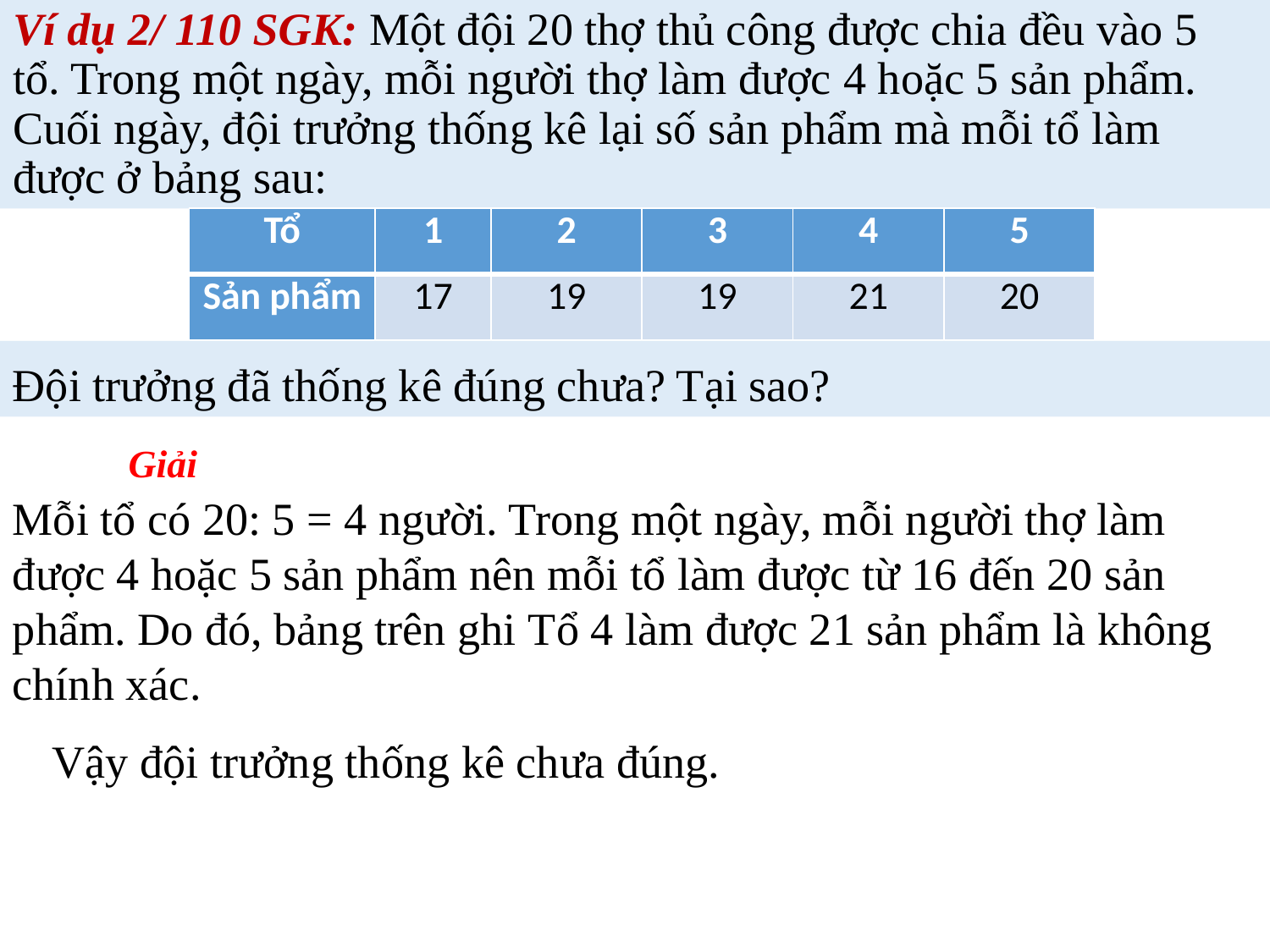

# Ví dụ 2/ 110 SGK: Một đội 20 thợ thủ công được chia đều vào 5 tổ. Trong một ngày, mỗi người thợ làm được 4 hoặc 5 sản phẩm. Cuối ngày, đội trưởng thống kê lại số sản phẩm mà mỗi tổ làm được ở bảng sau:
| Tổ | 1 | 2 | 3 | 4 | 5 |
| --- | --- | --- | --- | --- | --- |
| Sản phẩm | 17 | 19 | 19 | 21 | 20 |
Đội trưởng đã thống kê đúng chưa? Tại sao?
Giải
Mỗi tổ có 20: 5 = 4 người. Trong một ngày, mỗi người thợ làm được 4 hoặc 5 sản phẩm nên mỗi tổ làm được từ 16 đến 20 sản phẩm. Do đó, bảng trên ghi Tổ 4 làm được 21 sản phẩm là không chính xác.
Vậy đội trưởng thống kê chưa đúng.